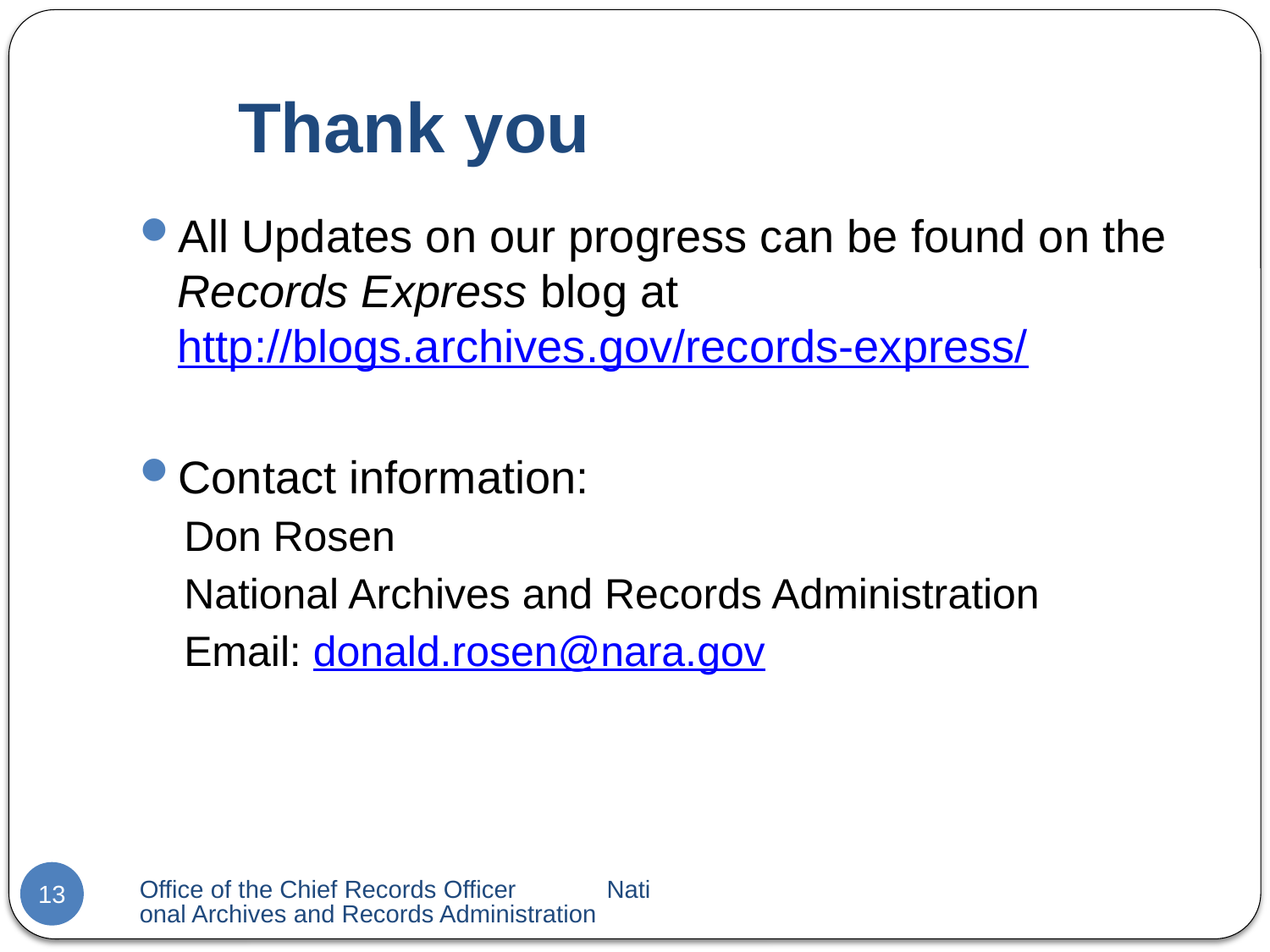

# Thank you
All Updates on our progress can be found on the Records Express blog at http://blogs.archives.gov/records-express/

Contact information:
Don Rosen
National Archives and Records Administration
Email: donald.rosen@nara.gov

Office of the Chief Records Officer             National Archives and Records Administration
13